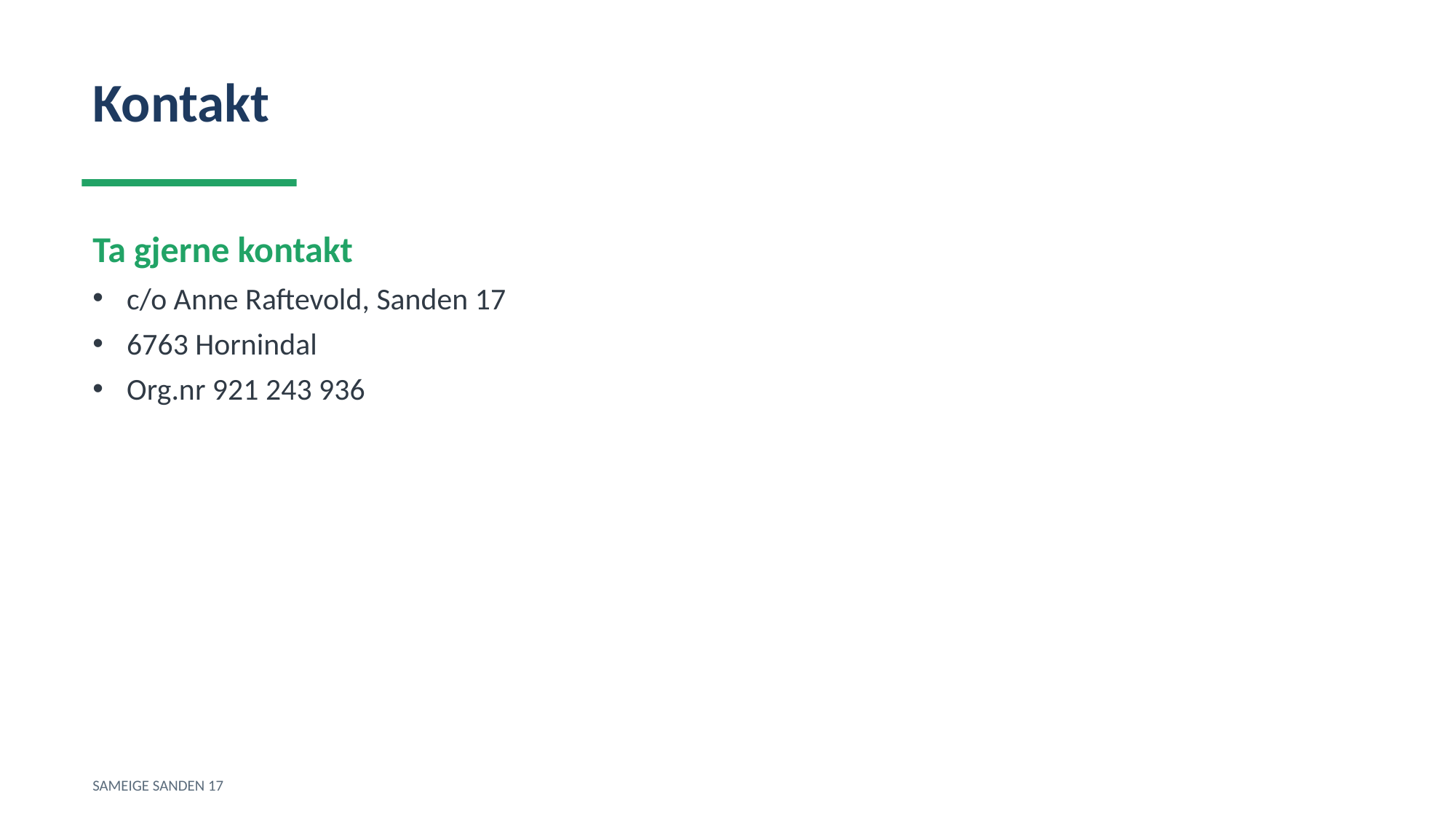

Kontakt

Ta gjerne kontakt
c/o Anne Raftevold, Sanden 17
6763 Hornindal
Org.nr 921 243 936
SAMEIGE SANDEN 17